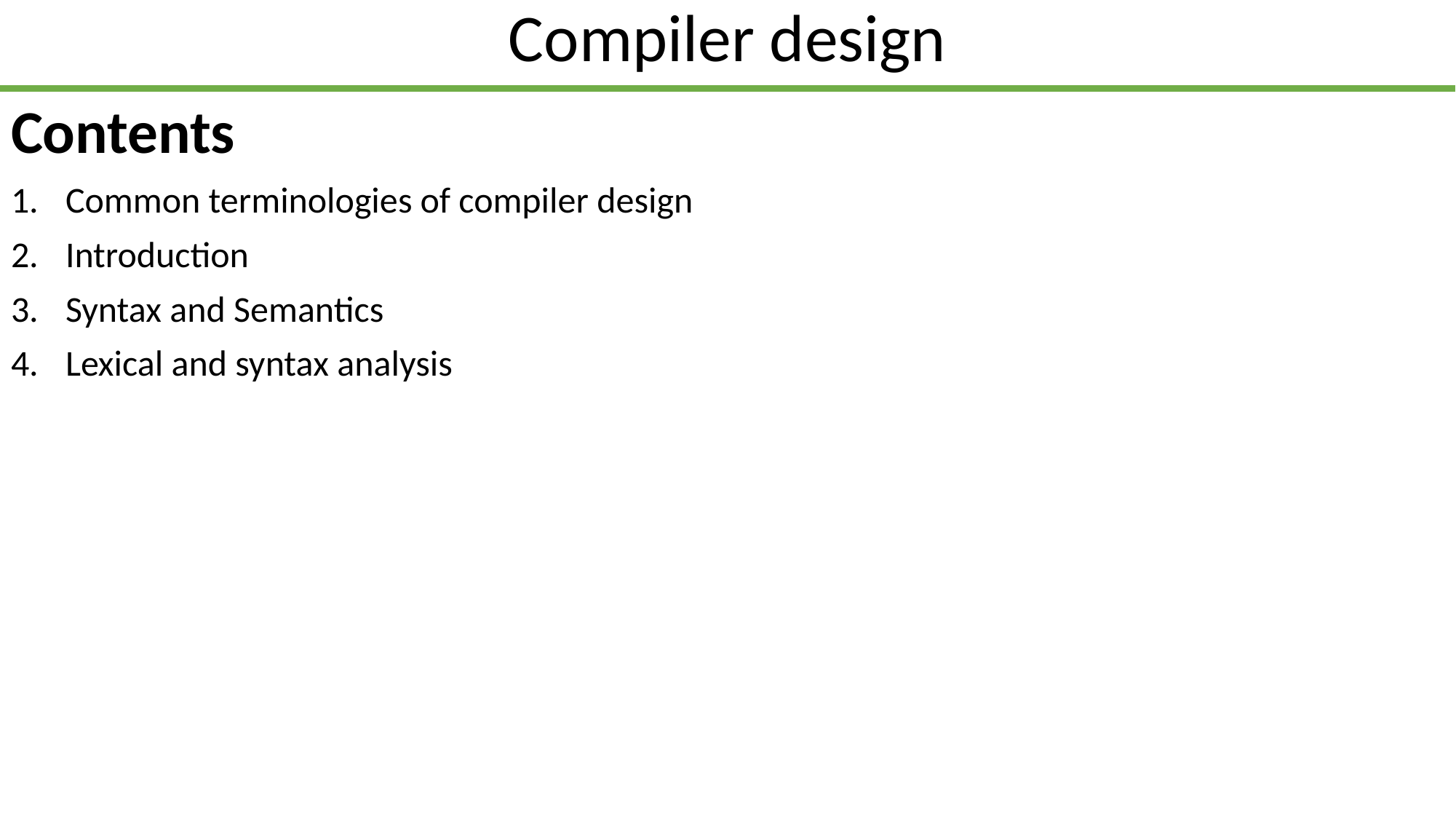

# Compiler design
Contents
Common terminologies of compiler design
Introduction
Syntax and Semantics
Lexical and syntax analysis

| ethiomisgie@gmail.com | Project.ethioptec.com | YouTube: ethioptech |
| --- | --- | --- |